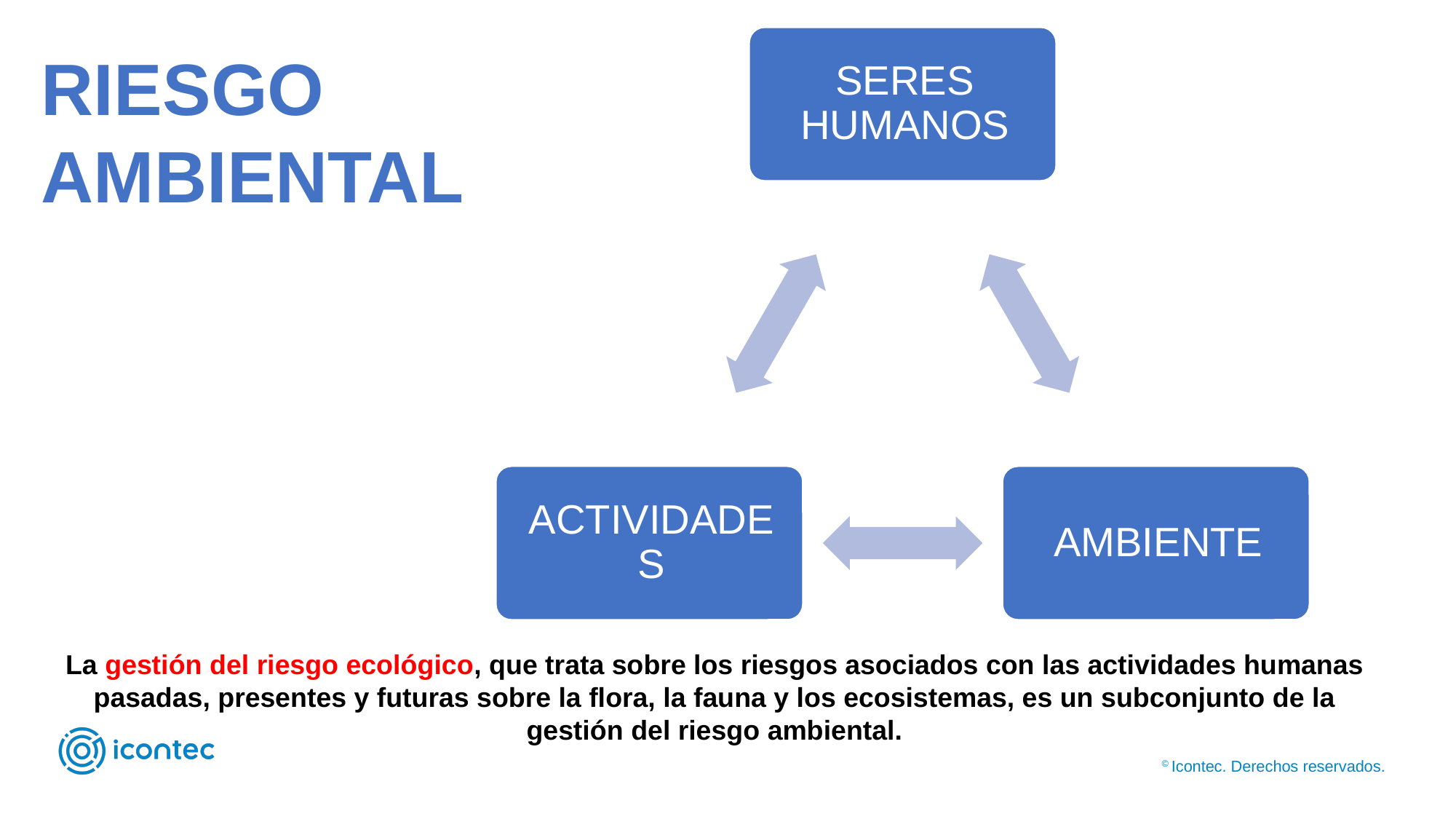

SERES HUMANOS

AMBIENTE

ACTIVIDADES

RIESGO
AMBIENTAL
La gestión del riesgo ecológico, que trata sobre los riesgos asociados con las actividades humanas pasadas, presentes y futuras sobre la flora, la fauna y los ecosistemas, es un subconjunto de la gestión del riesgo ambiental.